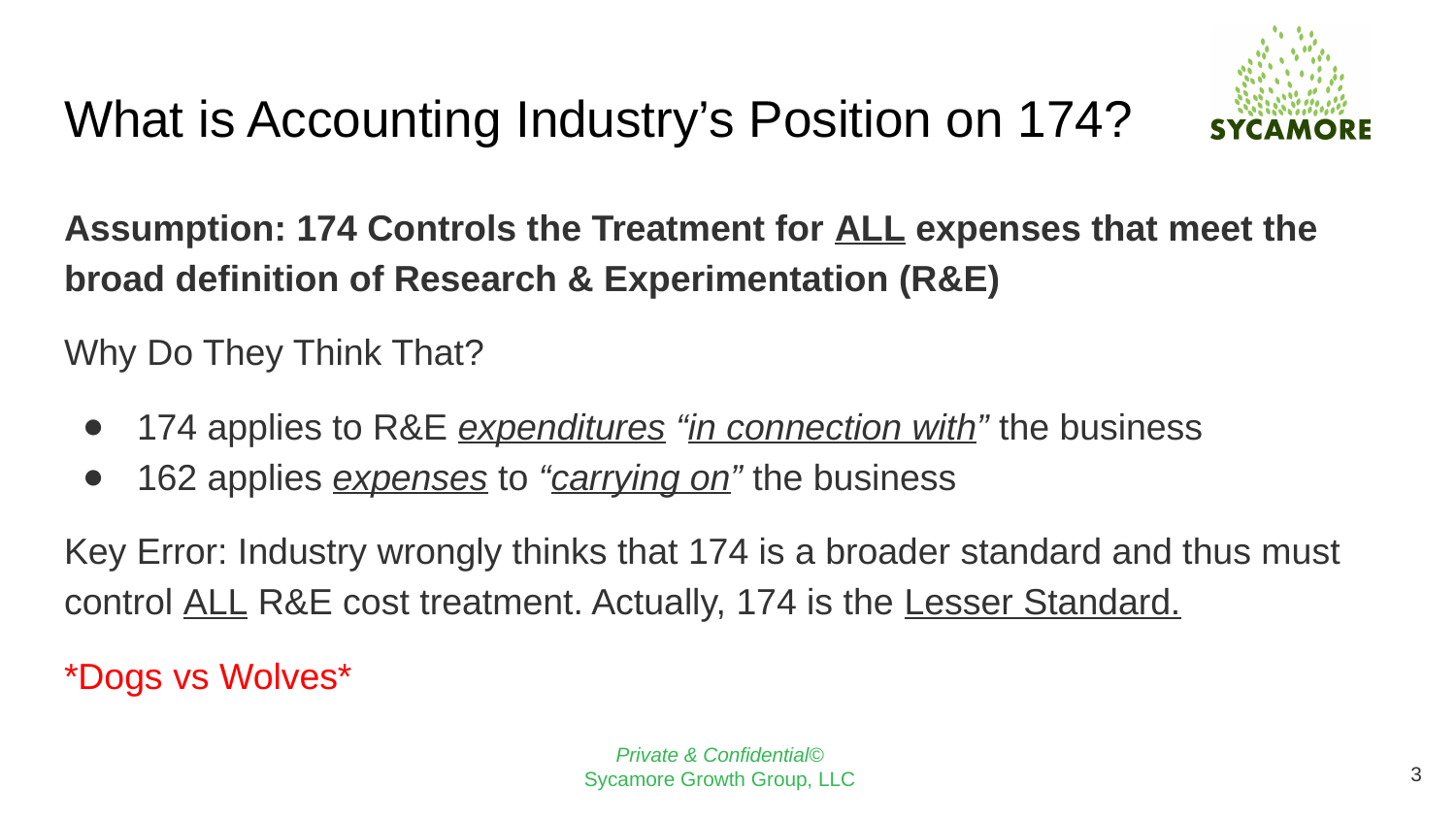

# What is Accounting Industry’s Position on 174?
Assumption: 174 Controls the Treatment for ALL expenses that meet the broad definition of Research & Experimentation (R&E)
Why Do They Think That?
174 applies to R&E expenditures “in connection with” the business
162 applies expenses to “carrying on” the business
Key Error: Industry wrongly thinks that 174 is a broader standard and thus must control ALL R&E cost treatment. Actually, 174 is the Lesser Standard.
*Dogs vs Wolves*
3